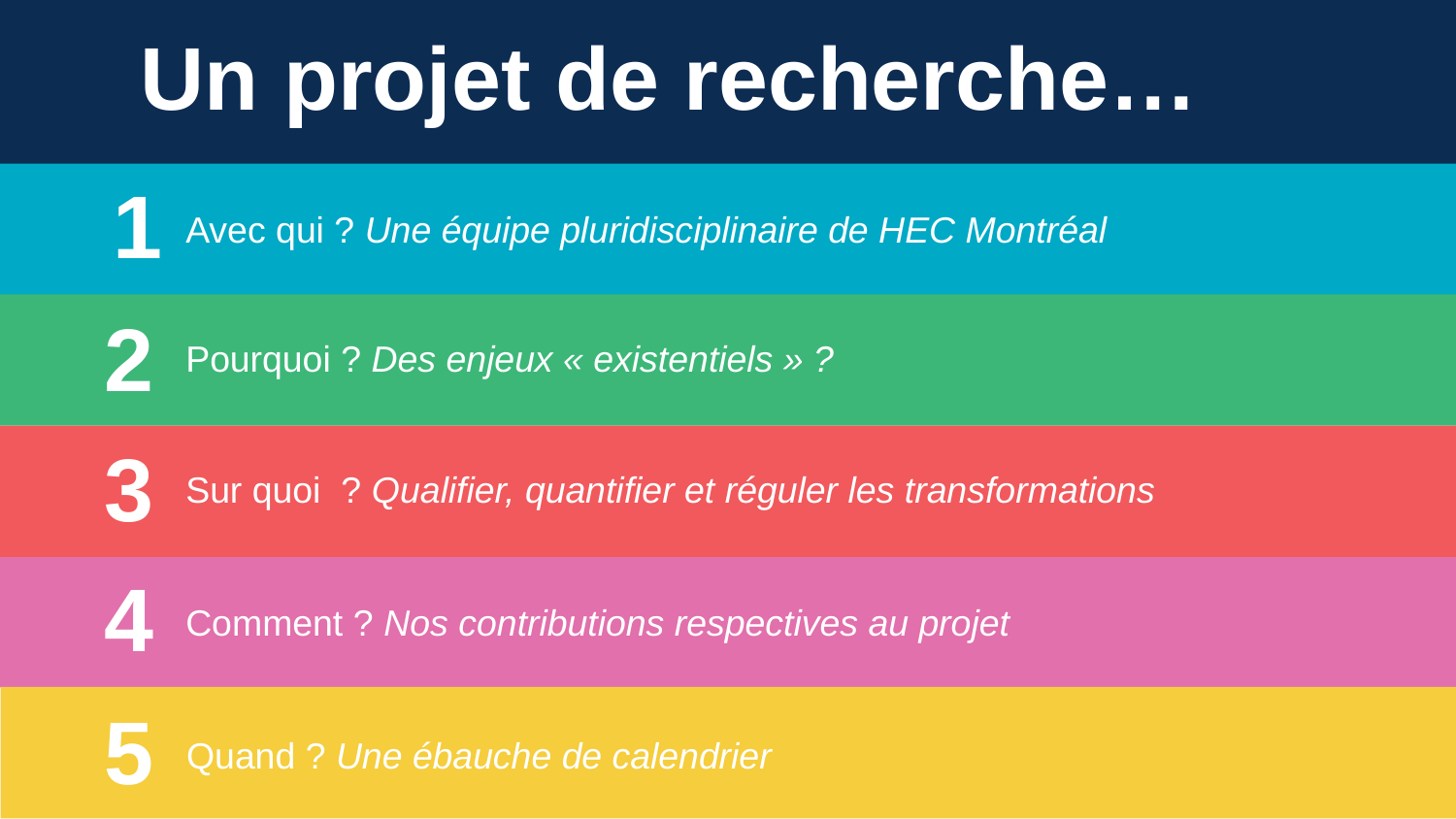

Un projet de recherche…
1

Avec qui ? Une équipe pluridisciplinaire de HEC Montréal

2
Pourquoi ? Des enjeux « existentiels » ?

3
Sur quoi  ? Qualifier, quantifier et réguler les transformations
4

Comment ? Nos contributions respectives au projet
5

5
Texte
Quand ? Une ébauche de calendrier